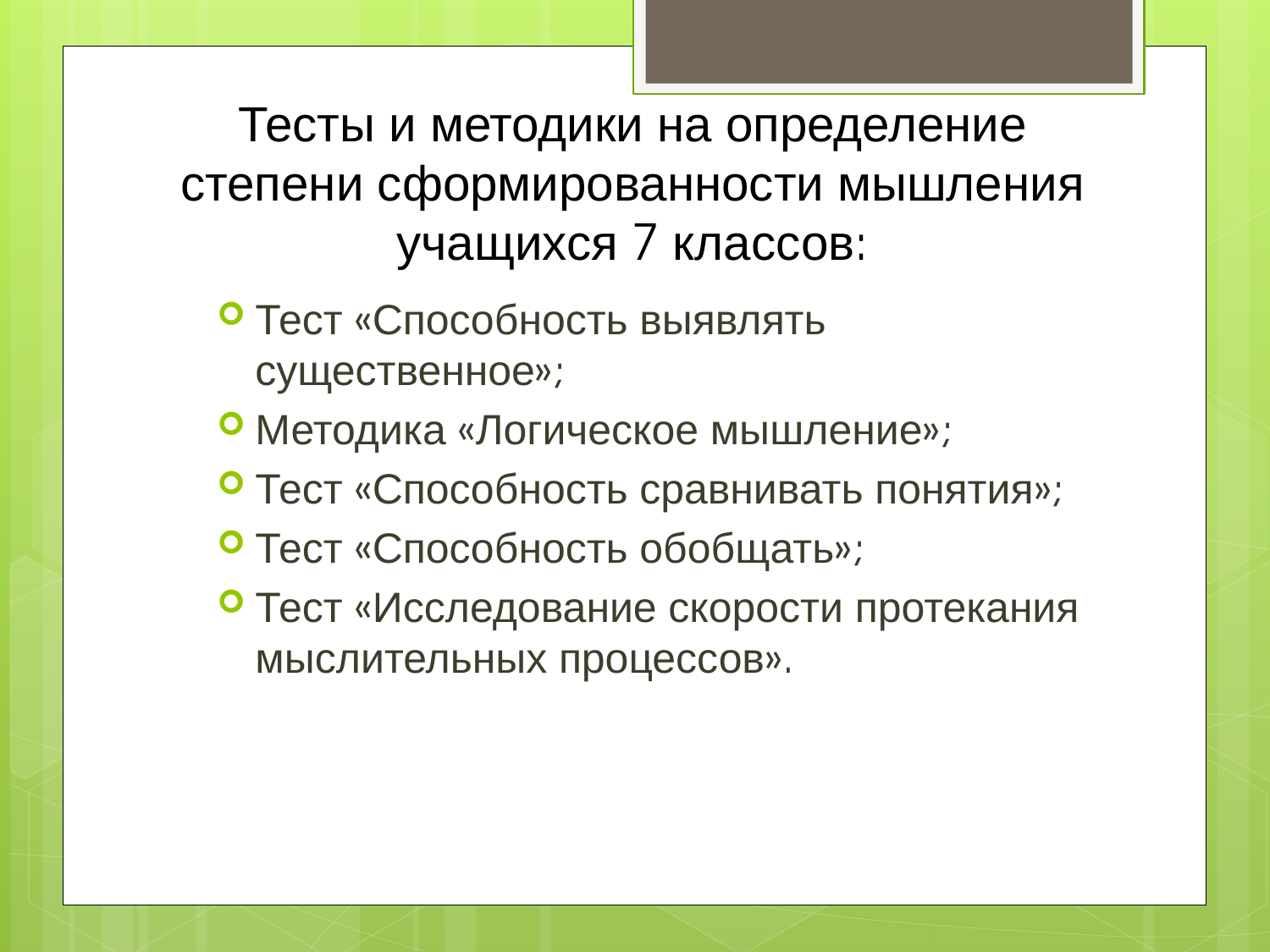

# Тесты и методики на определение степени сформированности мышления учащихся 7 классов:
Тест «Способность выявлять существенное»;
Методика «Логическое мышление»;
Тест «Способность сравнивать понятия»;
Тест «Способность обобщать»;
Тест «Исследование скорости протекания мыслительных процессов».